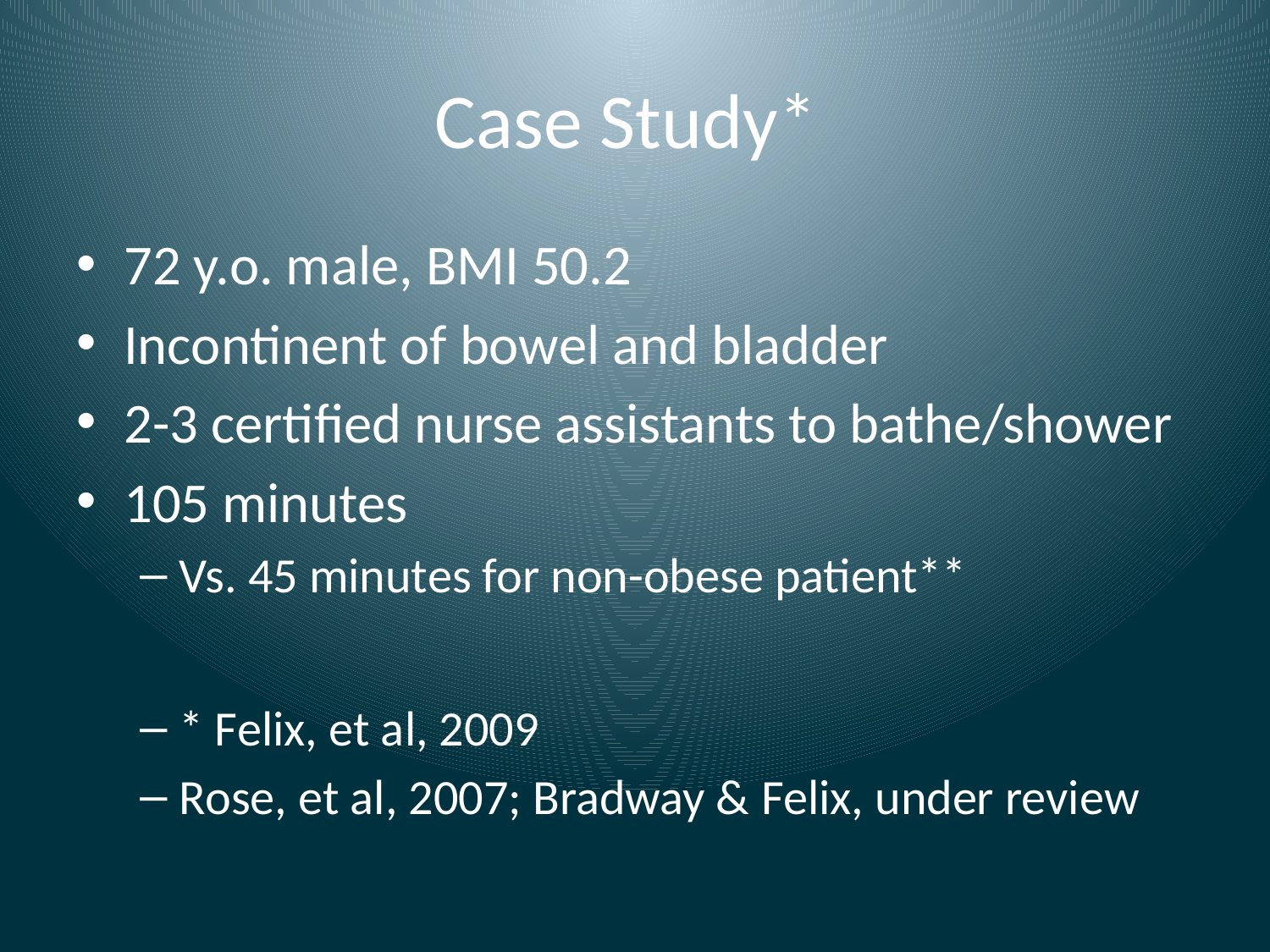

# Case Study*
72 y.o. male, BMI 50.2
Incontinent of bowel and bladder
2-3 certified nurse assistants to bathe/shower
105 minutes
Vs. 45 minutes for non-obese patient**

* Felix, et al, 2009
Rose, et al, 2007; Bradway & Felix, under review